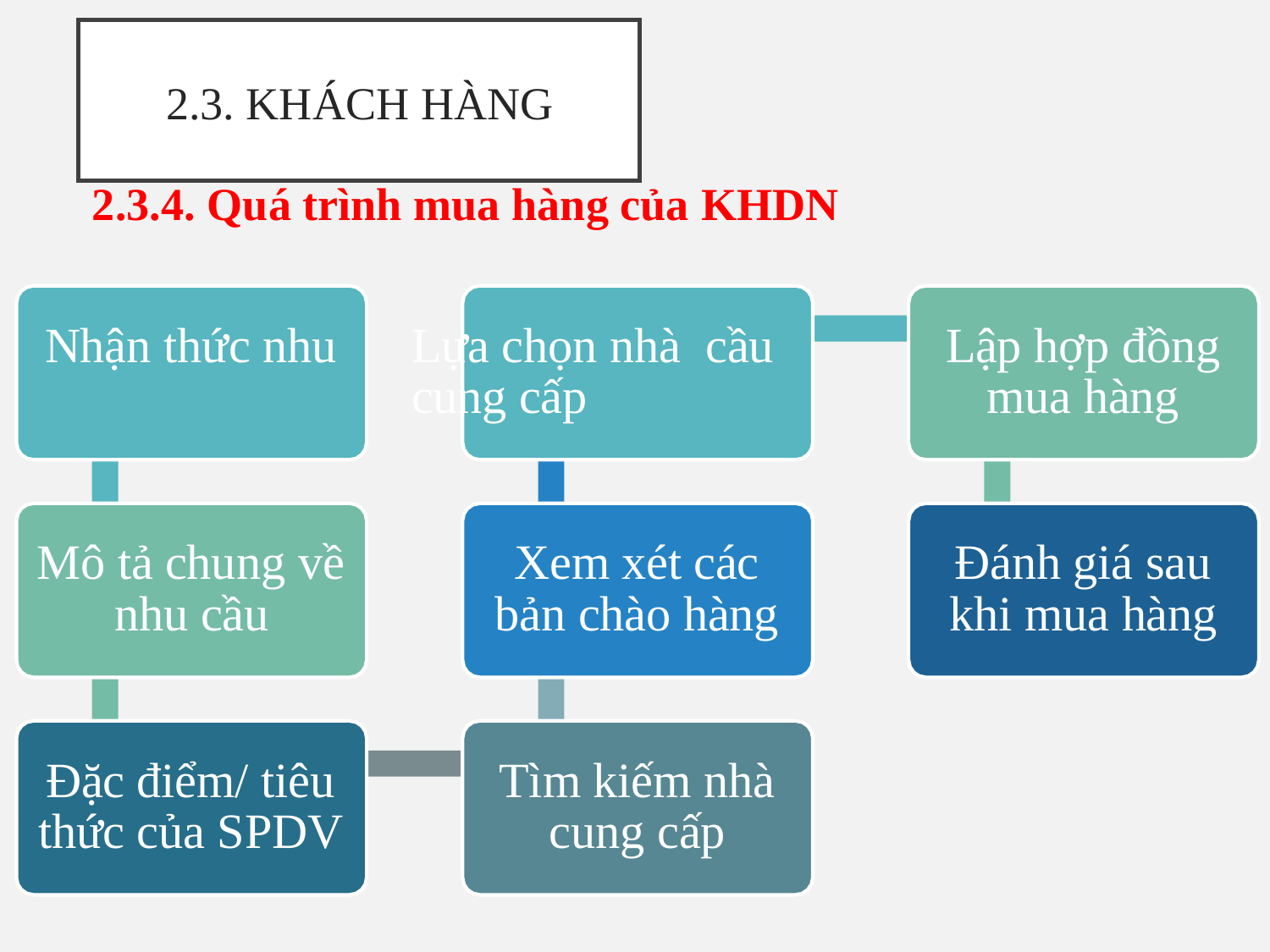

# 2.3. KHÁCH HÀNG
2.3.4. Quá trình mua hàng của KHDN

Nhận thức nhu	Lựa chọn nhà  cầu		cung cấp
Lập hợp đồng

mua hàng

Mô tả chung về
Xem xét các
Đánh giá sau

nhu cầu
bản chào hàng
khi mua hàng

Đặc điểm/ tiêu
Tìm kiếm nhà

thức của SPDV
cung cấp